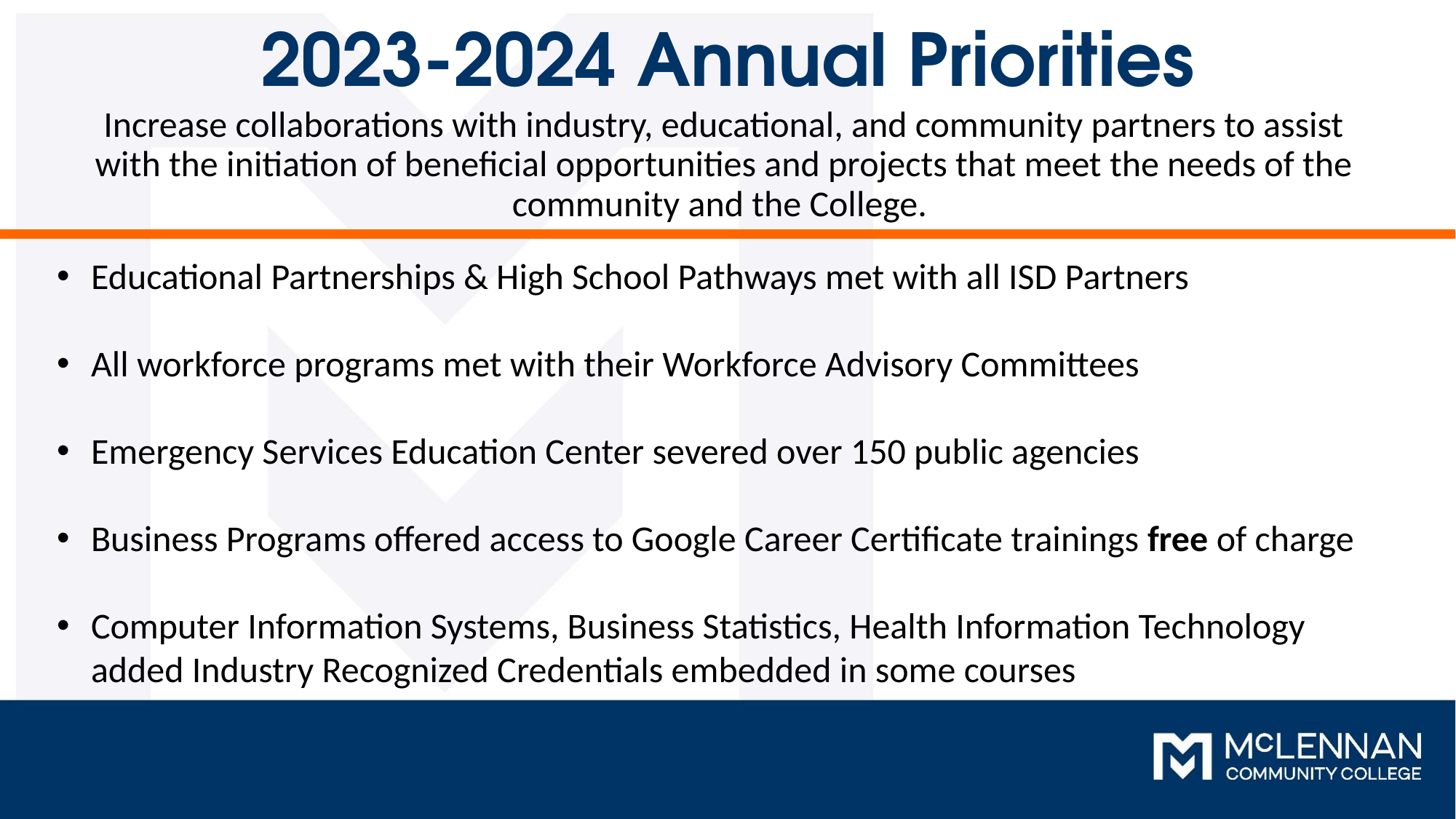

2023-2024 Annual Priorities
Increase collaborations with industry, educational, and community partners to assist with the initiation of beneficial opportunities and projects that meet the needs of the community and the College.
Educational Partnerships & High School Pathways met with all ISD Partners

All workforce programs met with their Workforce Advisory Committees

Emergency Services Education Center severed over 150 public agencies

Business Programs offered access to Google Career Certificate trainings free of charge

Computer Information Systems, Business Statistics, Health Information Technology added Industry Recognized Credentials embedded in some courses